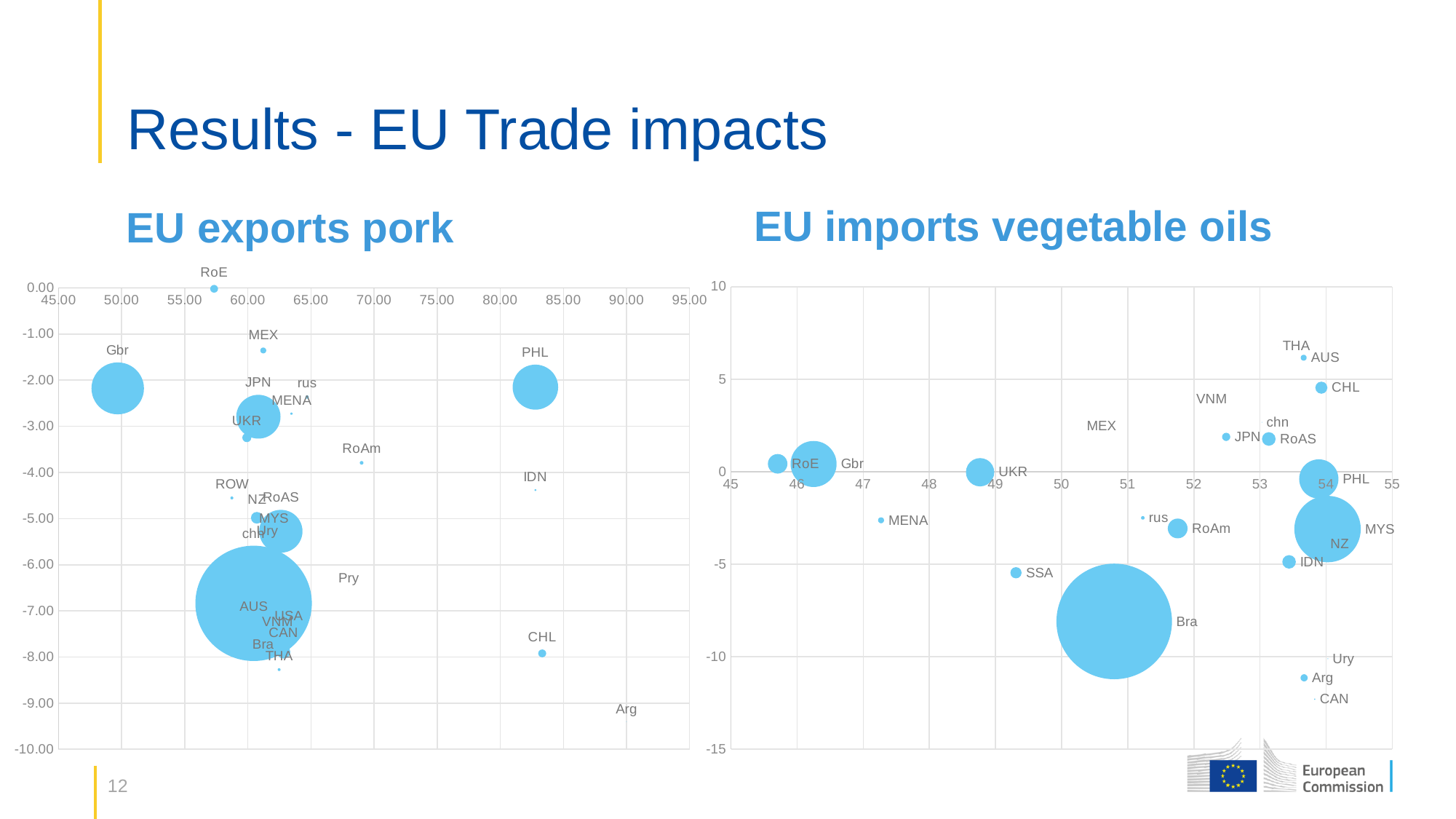

# Results - EU Trade impacts
EU imports vegetable oils
EU exports pork

### Chart

| Category | omt |
|---|---|

### Chart

| Category |  |
|---|---|